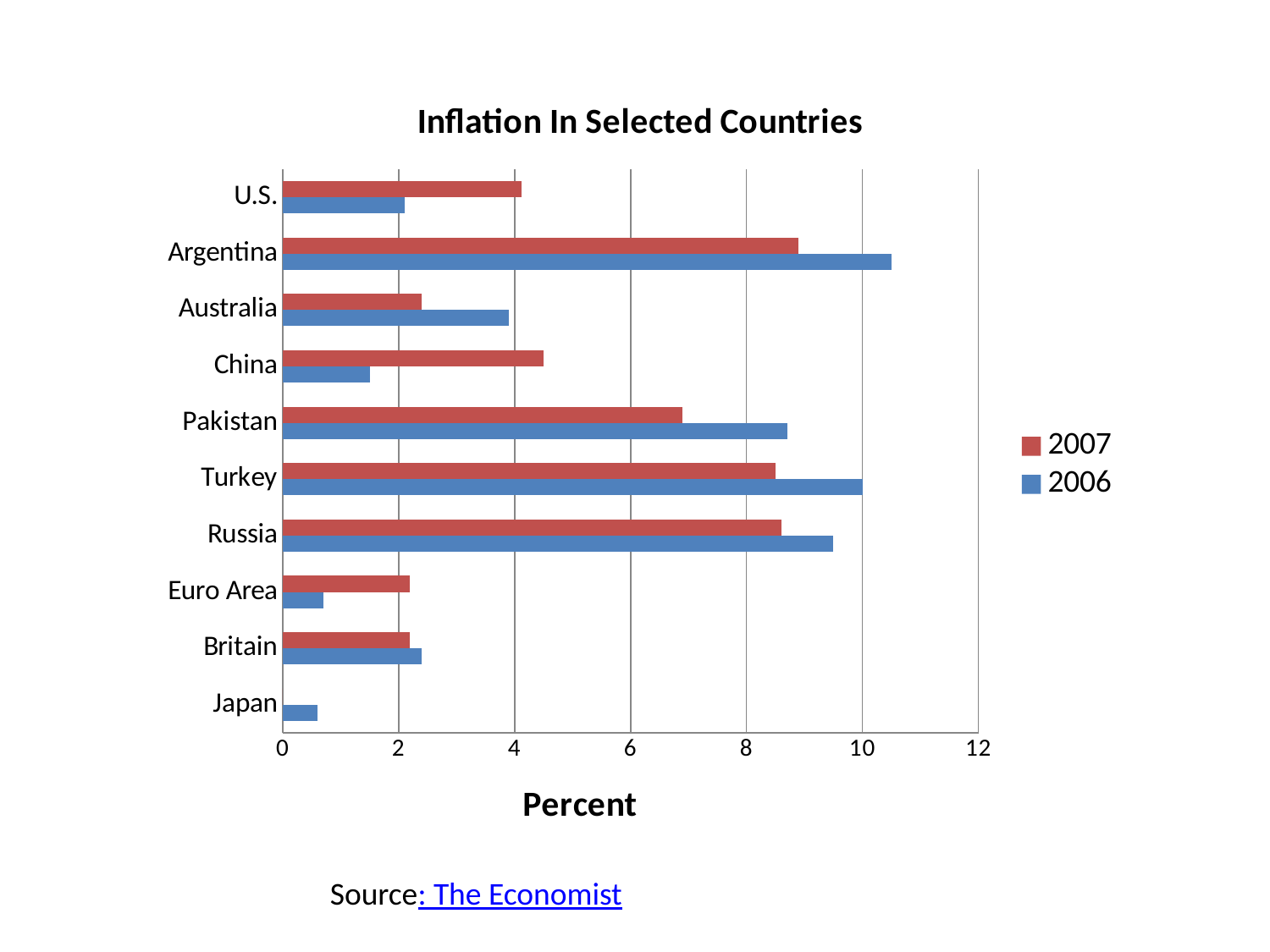

### Chart: Inflation In Selected Countries

| Category |  |  |
|---|---|---|
| Japan | 0.6000000000000006 | 0.0 |
| Britain | 2.4 | 2.2 |
| Euro Area | 0.7000000000000006 | 2.2 |
| Russia | 9.5 | 8.6 |
| Turkey | 10.0 | 8.5 |
| Pakistan | 8.700000000000001 | 6.9 |
| China | 1.5 | 4.5 |
| Australia | 3.9 | 2.4 |
| Argentina | 10.5 | 8.9 |
| U.S. | 2.1 | 4.1199999999999966 |
Source: The Economist